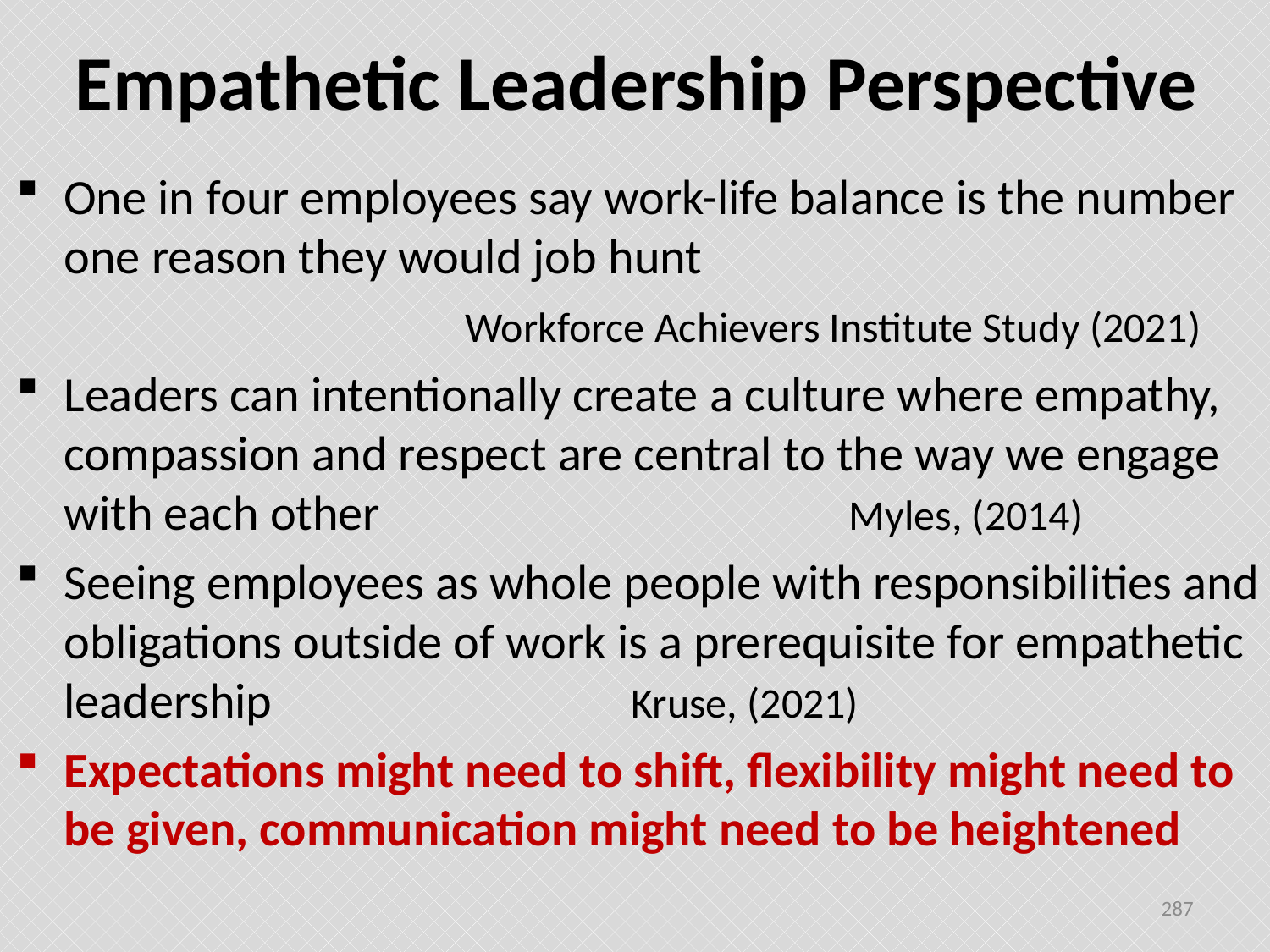

# Empathetic Leadership Perspective
One in four employees say work-life balance is the number one reason they would job hunt
                                        Workforce Achievers Institute Study (2021)
Leaders can intentionally create a culture where empathy, compassion and respect are central to the way we engage with each other                                                 Myles, (2014)
Seeing employees as whole people with responsibilities and obligations outside of work is a prerequisite for empathetic leadership                                Kruse, (2021)
Expectations might need to shift, flexibility might need to be given, communication might need to be heightened

287